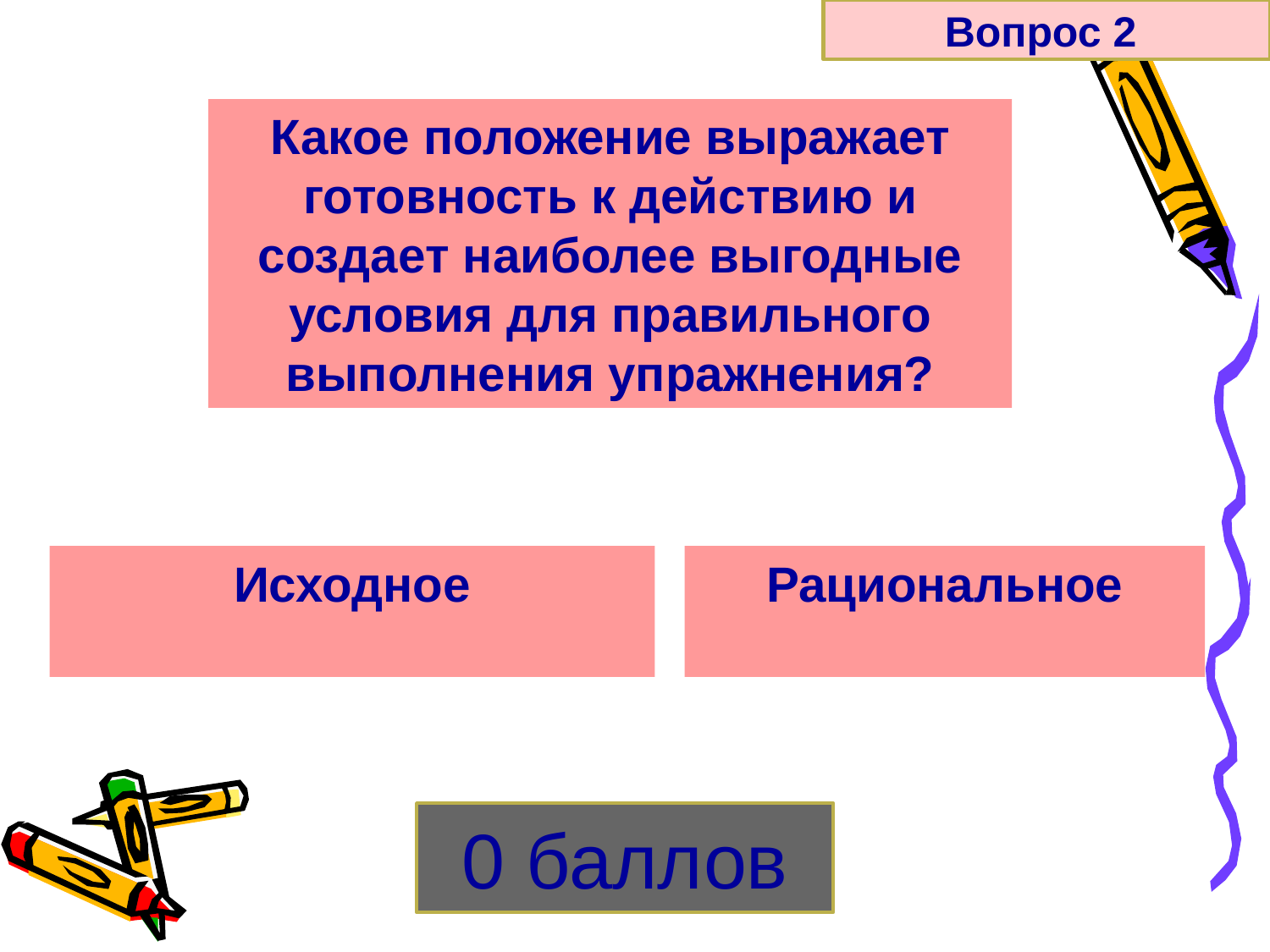

Вопрос 2
Какое положение выражает готовность к действию и создает наиболее выгодные условия для правильного выполнения упражнения?
Исходное

Рациональное

0 баллов